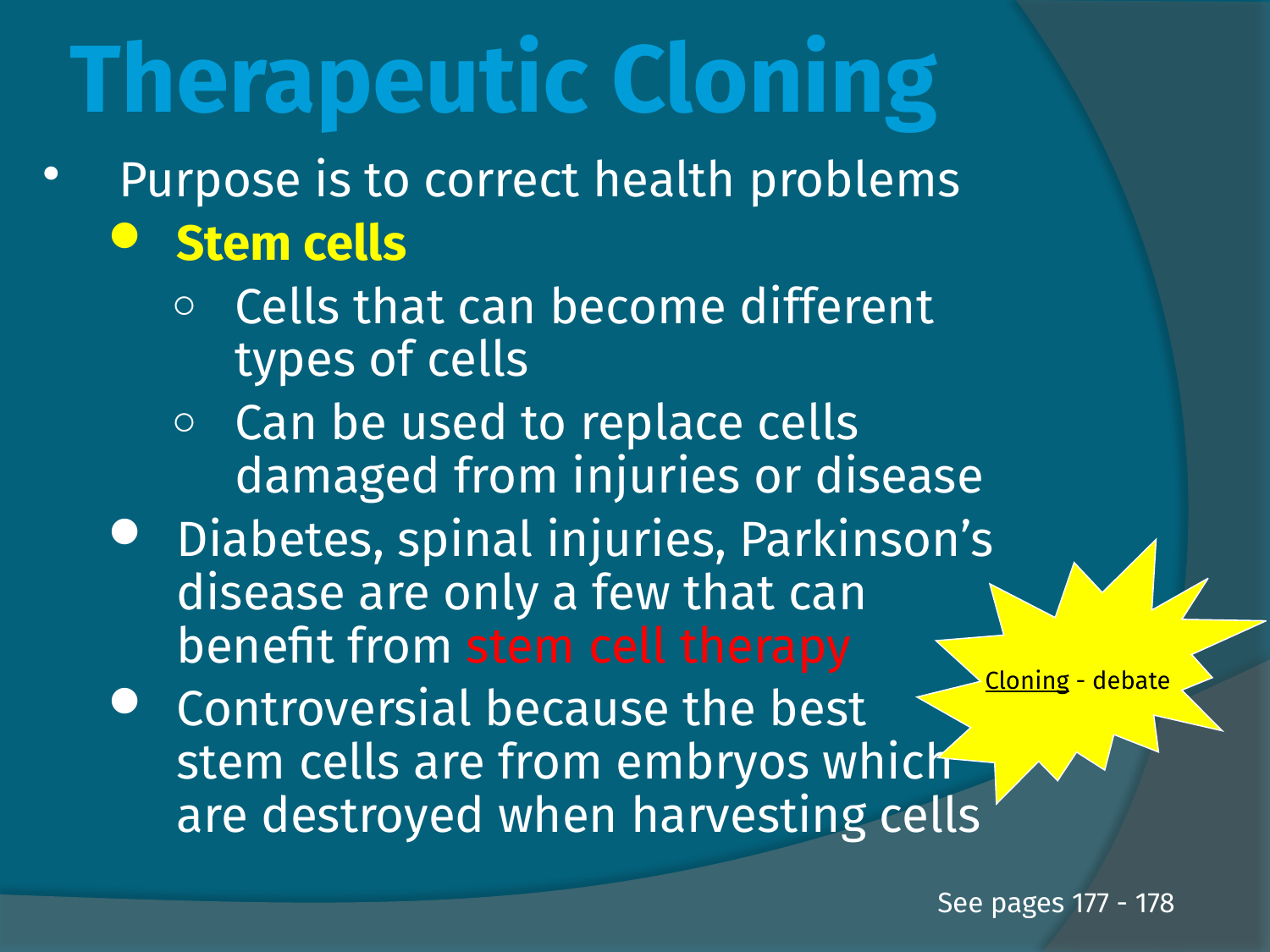

# Therapeutic Cloning
Purpose is to correct health problems
Stem cells
Cells that can become different types of cells
Can be used to replace cells
damaged from injuries or disease
Diabetes, spinal injuries, Parkinson’s
disease are only a few that can
benefit from stem cell therapy
Controversial because the best
stem cells are from embryos which
are destroyed when harvesting cells

Cloning - debate
 See pages 177 - 178